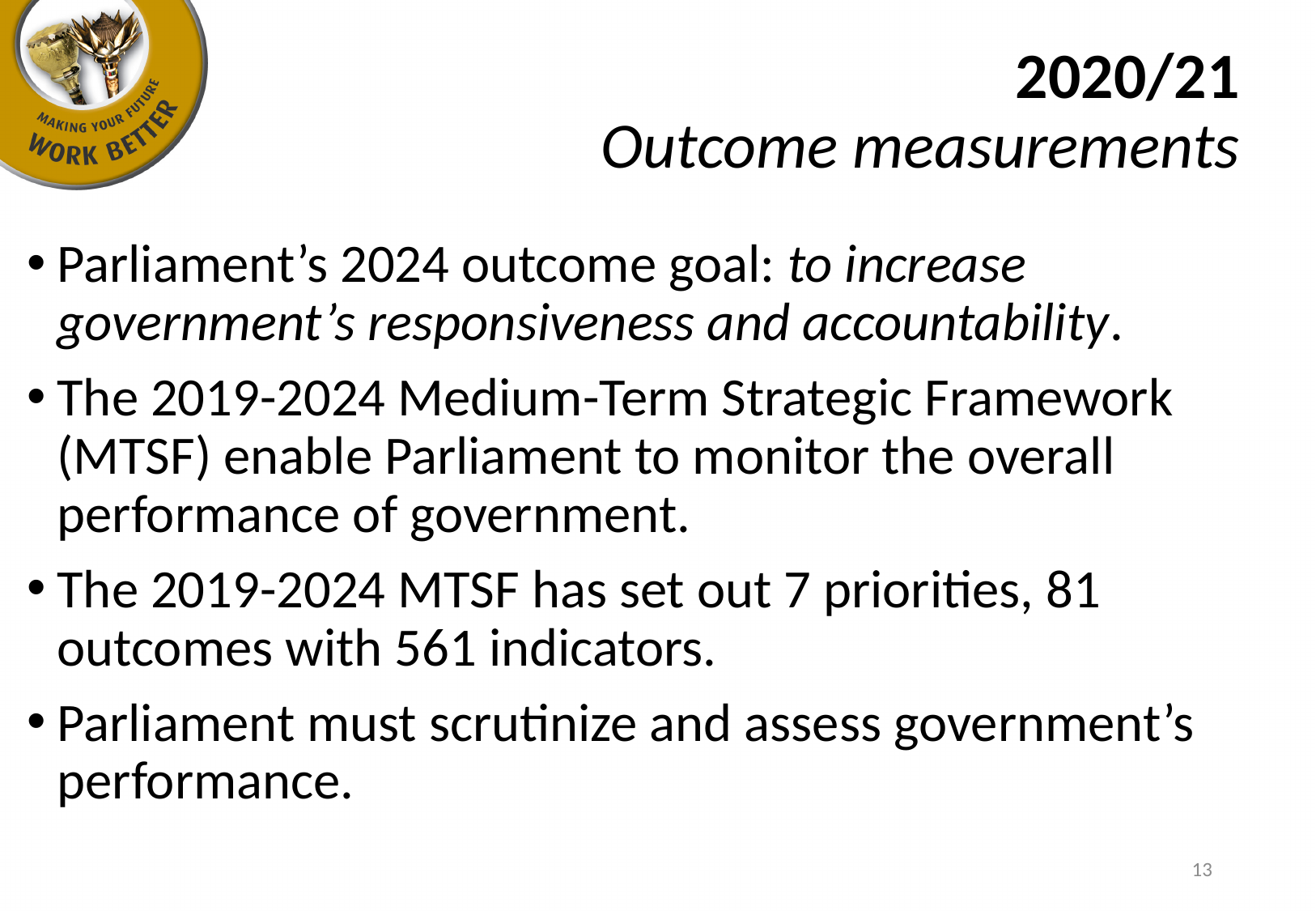

2020/21
Outcome measurements
Parliament’s 2024 outcome goal: to increase government’s responsiveness and accountability.
The 2019-2024 Medium-Term Strategic Framework (MTSF) enable Parliament to monitor the overall performance of government.
The 2019-2024 MTSF has set out 7 priorities, 81 outcomes with 561 indicators.
Parliament must scrutinize and assess government’s performance.
13